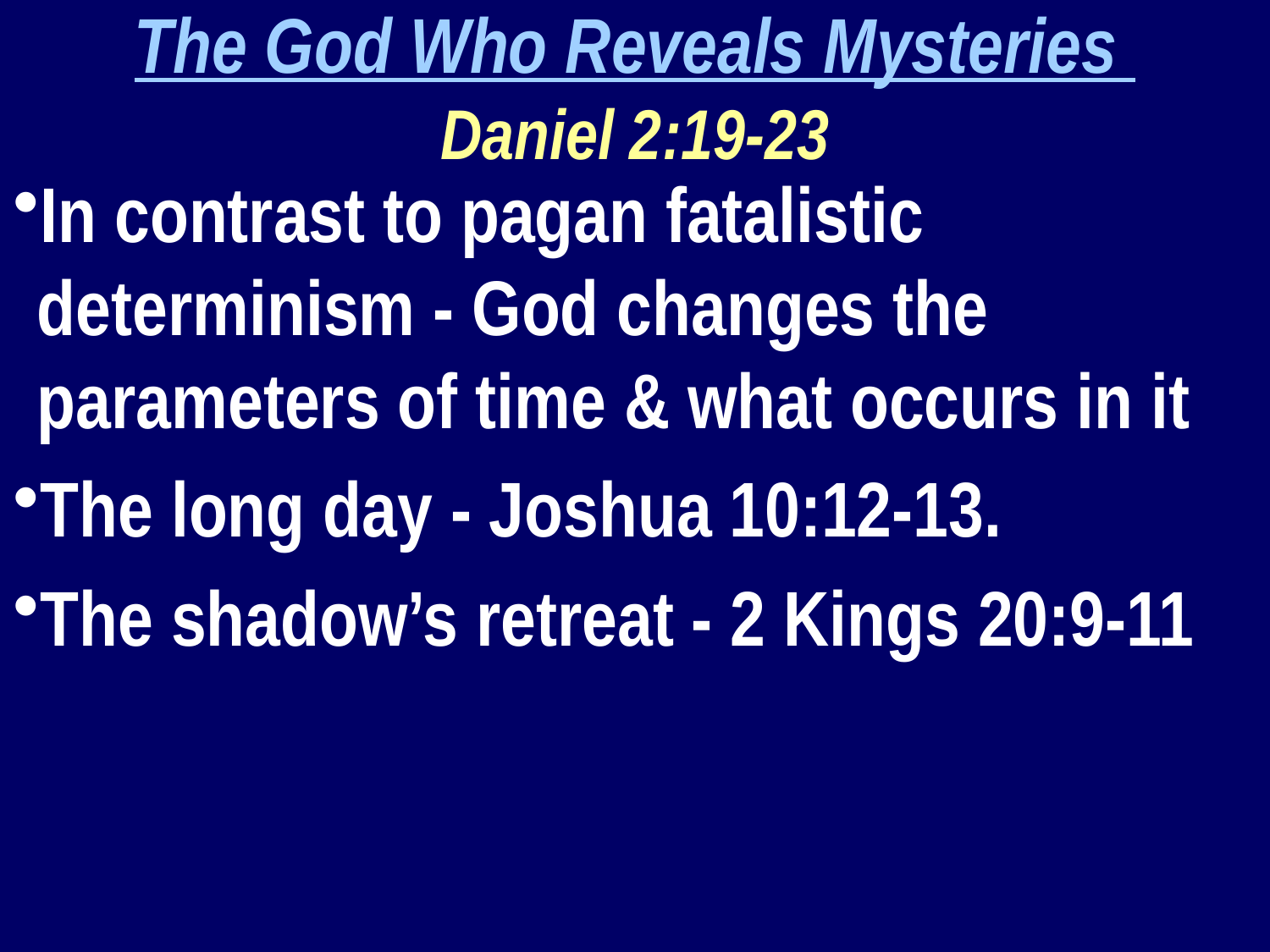

The God Who Reveals Mysteries
Daniel 2:19-23
In contrast to pagan fatalistic determinism - God changes the parameters of time & what occurs in it
The long day - Joshua 10:12-13.
The shadow’s retreat - 2 Kings 20:9-11